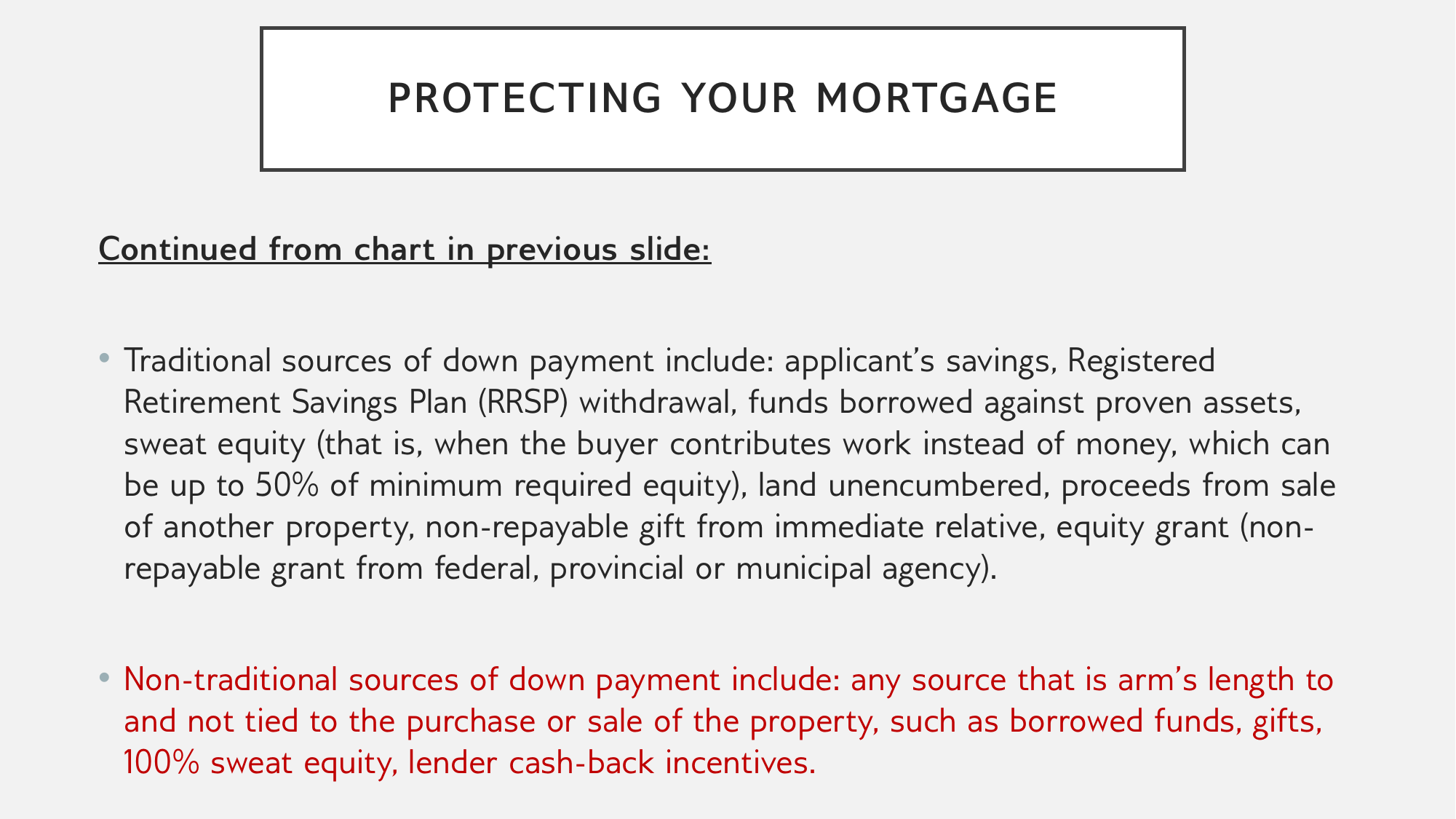

# Protecting your mortgage
Continued from chart in previous slide:

Traditional sources of down payment include: applicant’s savings, Registered Retirement Savings Plan (RRSP) withdrawal, funds borrowed against proven assets, sweat equity (that is, when the buyer contributes work instead of money, which can be up to 50% of minimum required equity), land unencumbered, proceeds from sale of another property, non-repayable gift from immediate relative, equity grant (non-repayable grant from federal, provincial or municipal agency).

Non-traditional sources of down payment include: any source that is arm’s length to and not tied to the purchase or sale of the property, such as borrowed funds, gifts, 100% sweat equity, lender cash-back incentives.